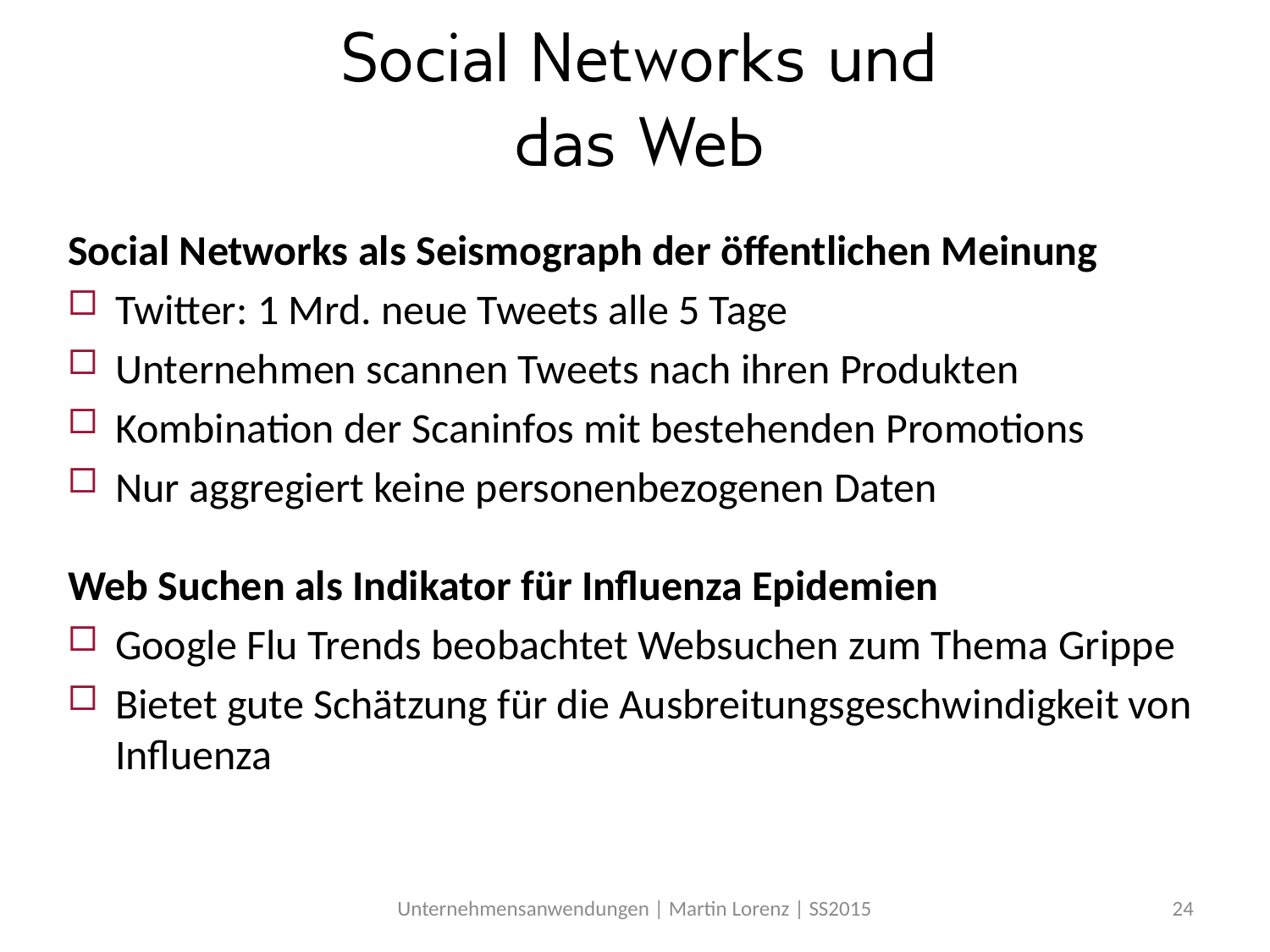

# Social Networks und das Web
Social Networks als Seismograph der öffentlichen Meinung
Twitter: 1 Mrd. neue Tweets alle 5 Tage
Unternehmen scannen Tweets nach ihren Produkten
Kombination der Scaninfos mit bestehenden Promotions
Nur aggregiert keine personenbezogenen Daten

Web Suchen als Indikator für Influenza Epidemien
Google Flu Trends beobachtet Websuchen zum Thema Grippe
Bietet gute Schätzung für die Ausbreitungsgeschwindigkeit von Influenza
Unternehmensanwendungen | Martin Lorenz | SS2015
24